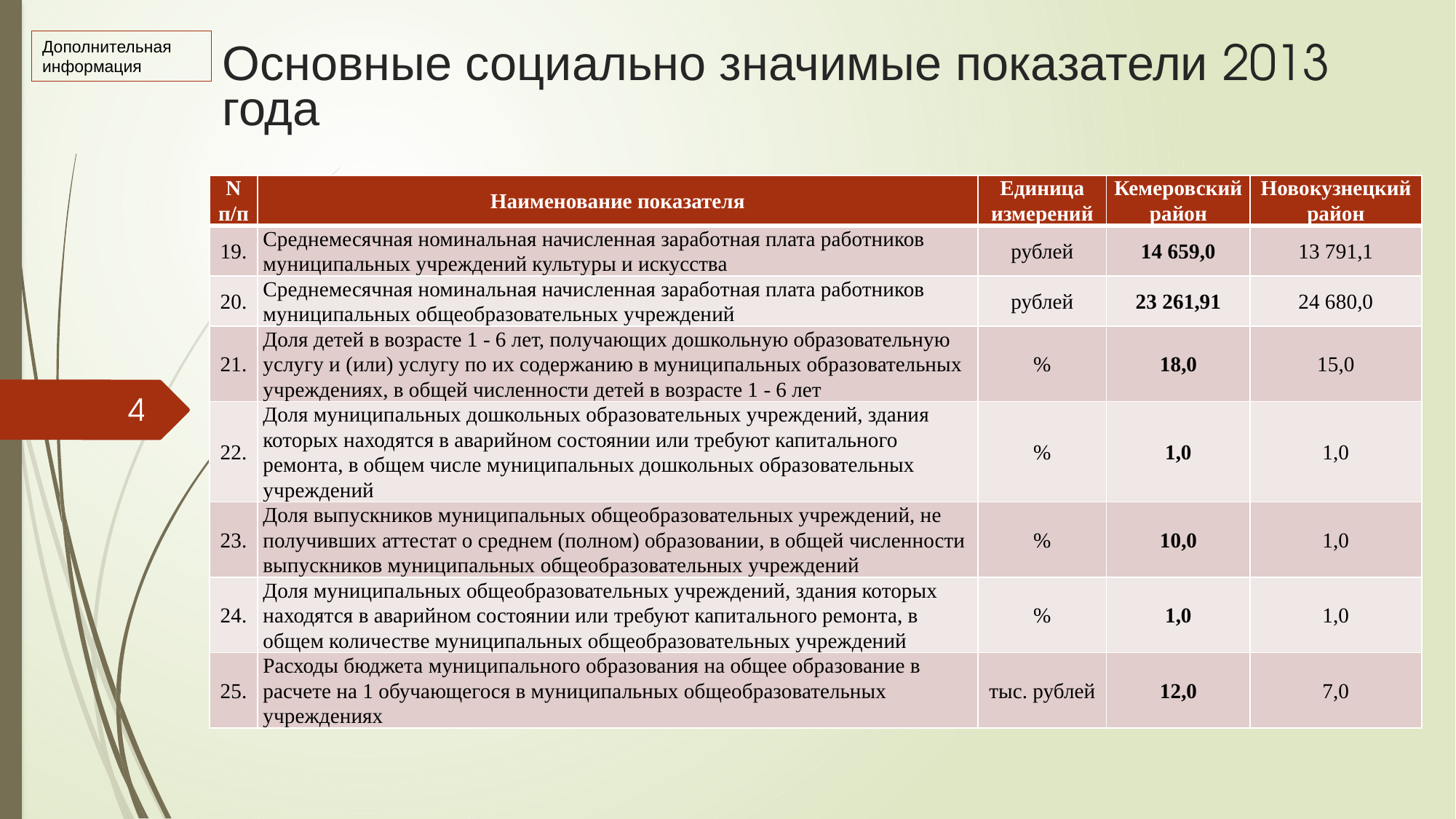

Дополнительная информация
Основные социально значимые показатели 2013 года
| N п/п | Наименование показателя | Единица измерений | Кемеровский район | Новокузнецкий район |
| --- | --- | --- | --- | --- |
| 19. | Среднемесячная номинальная начисленная заработная плата работников муниципальных учреждений культуры и искусства | рублей | 14 659,0 | 13 791,1 |
| 20. | Среднемесячная номинальная начисленная заработная плата работников муниципальных общеобразовательных учреждений | рублей | 23 261,91 | 24 680,0 |
| 21. | Доля детей в возрасте 1 - 6 лет, получающих дошкольную образовательную услугу и (или) услугу по их содержанию в муниципальных образовательных учреждениях, в общей численности детей в возрасте 1 - 6 лет | % | 18,0 | 15,0 |
| 22. | Доля муниципальных дошкольных образовательных учреждений, здания которых находятся в аварийном состоянии или требуют капитального ремонта, в общем числе муниципальных дошкольных образовательных учреждений | % | 1,0 | 1,0 |
| 23. | Доля выпускников муниципальных общеобразовательных учреждений, не получивших аттестат о среднем (полном) образовании, в общей численности выпускников муниципальных общеобразовательных учреждений | % | 10,0 | 1,0 |
| 24. | Доля муниципальных общеобразовательных учреждений, здания которых находятся в аварийном состоянии или требуют капитального ремонта, в общем количестве муниципальных общеобразовательных учреждений | % | 1,0 | 1,0 |
| 25. | Расходы бюджета муниципального образования на общее образование в расчете на 1 обучающегося в муниципальных общеобразовательных учреждениях | тыс. рублей | 12,0 | 7,0 |
4